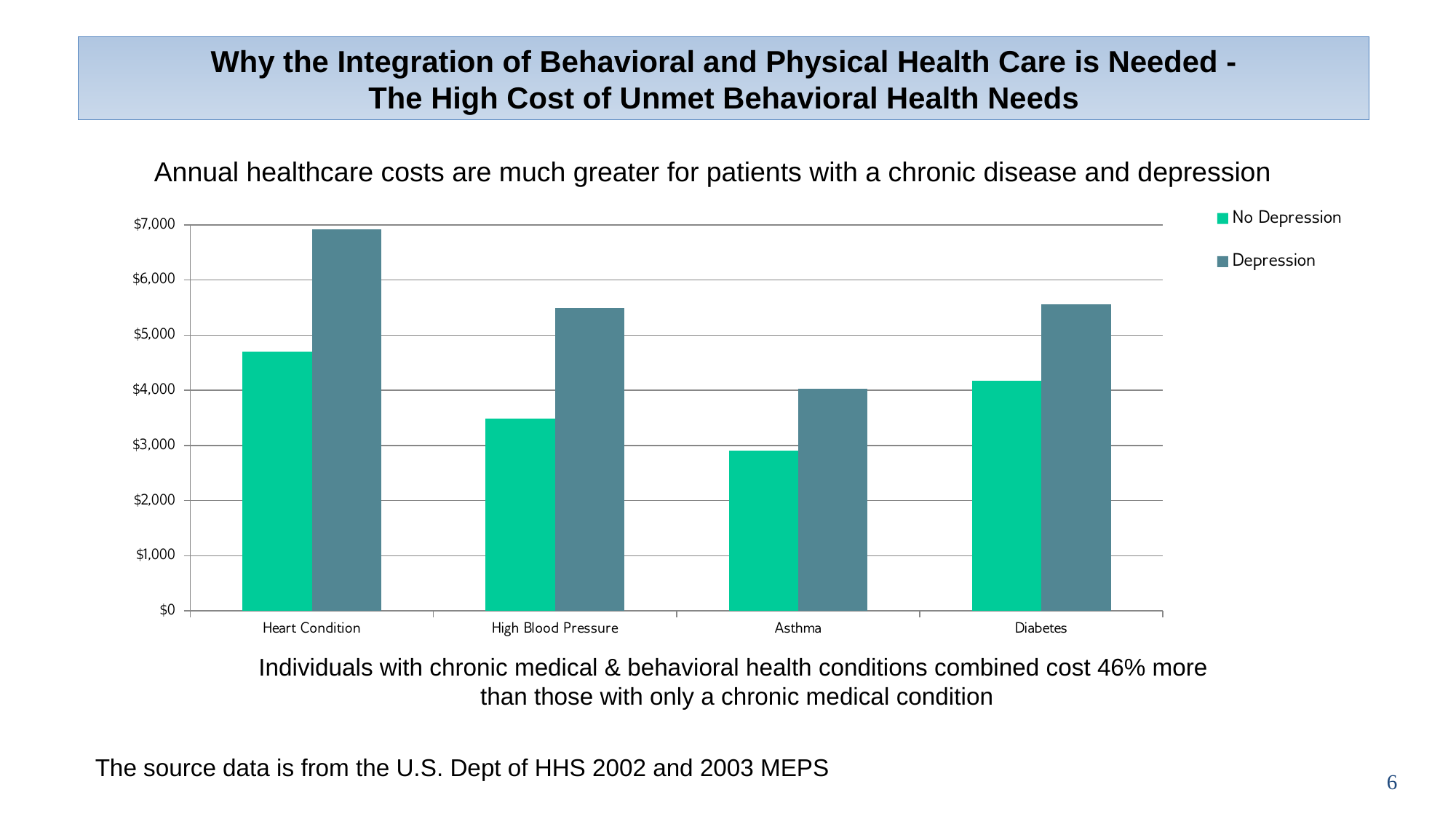

Why the Integration of Behavioral and Physical Health Care is Needed -
The High Cost of Unmet Behavioral Health Needs
Annual healthcare costs are much greater for patients with a chronic disease and depression

### Chart

| Category | No Depression | Depression |
|---|---|---|
| Heart Condition | 4697.0 | 6919.0 |
| High Blood Pressure | 3481.0 | 5492.0 |
| Asthma | 2908.0 | 4028.0 |
| Diabetes | 4172.0 | 5559.0 |
Individuals with chronic medical & behavioral health conditions combined cost 46% more
than those with only a chronic medical condition
The source data is from the U.S. Dept of HHS 2002 and 2003 MEPS

6